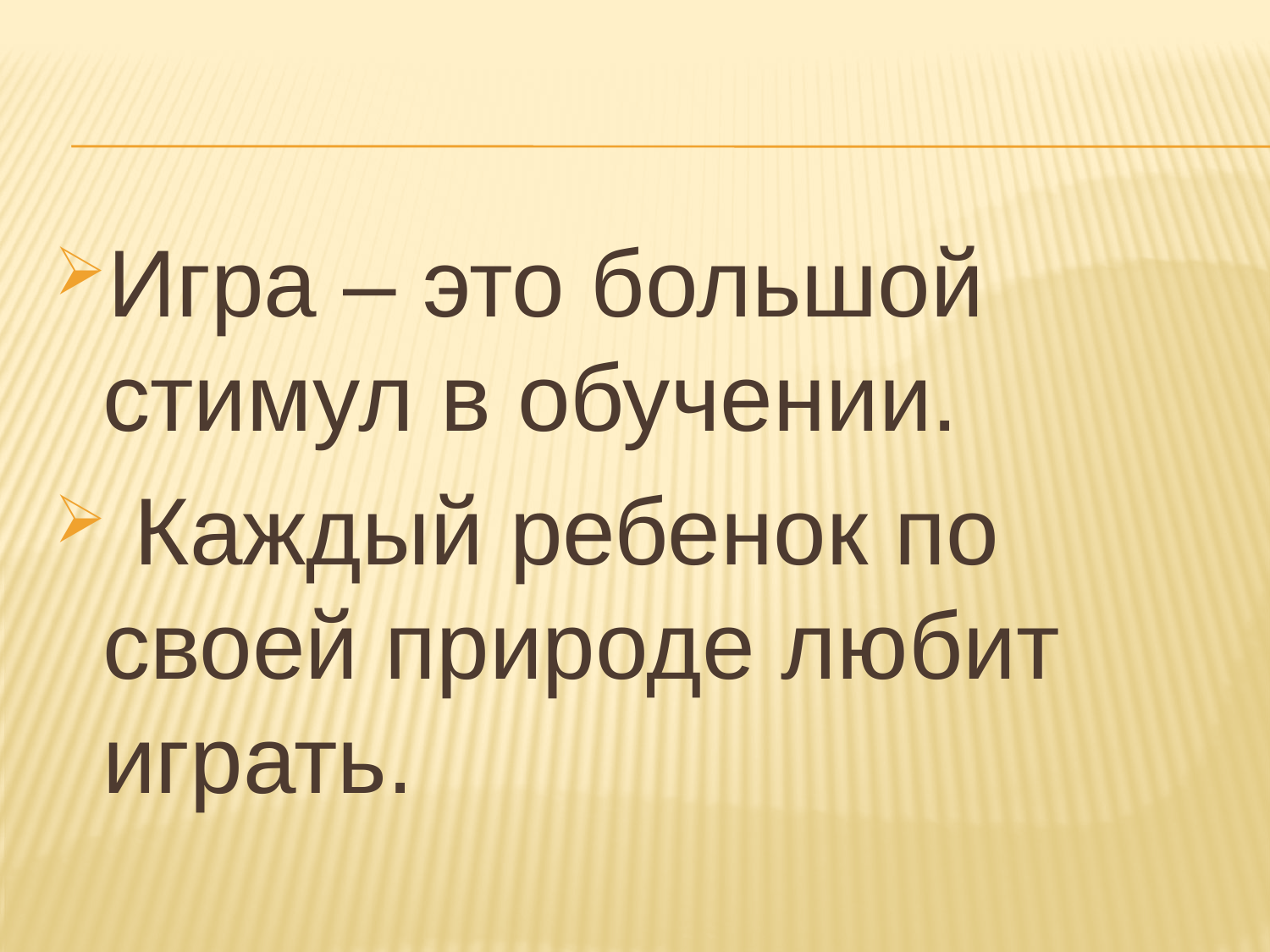

Игра – это большой стимул в обучении.
 Каждый ребенок по своей природе любит играть.